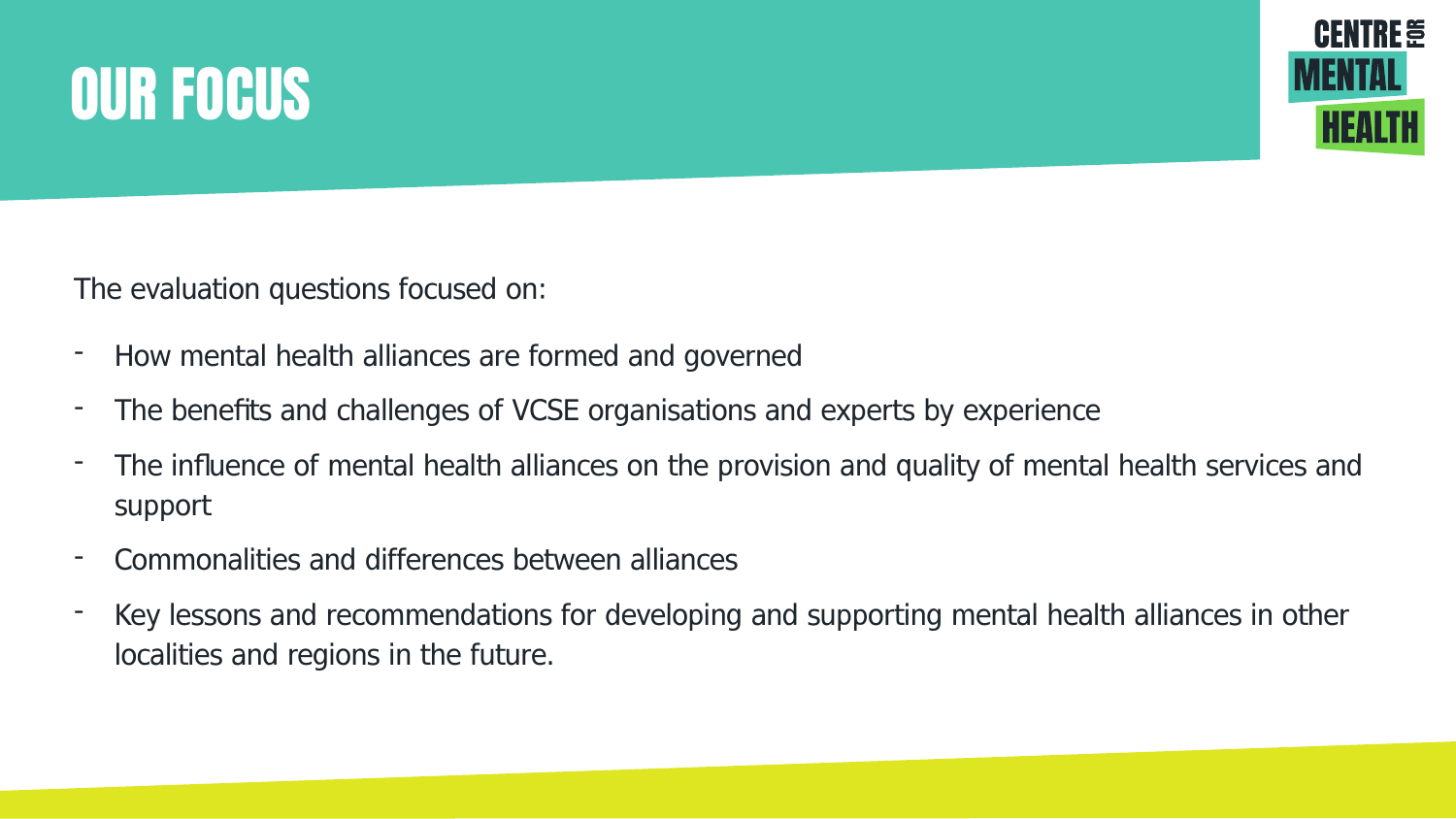

OUR FOCUS
The evaluation questions focused on:
How mental health alliances are formed and governed
The benefits and challenges of VCSE organisations and experts by experience
The influence of mental health alliances on the provision and quality of mental health services and support
Commonalities and differences between alliances
Key lessons and recommendations for developing and supporting mental health alliances in other localities and regions in the future.